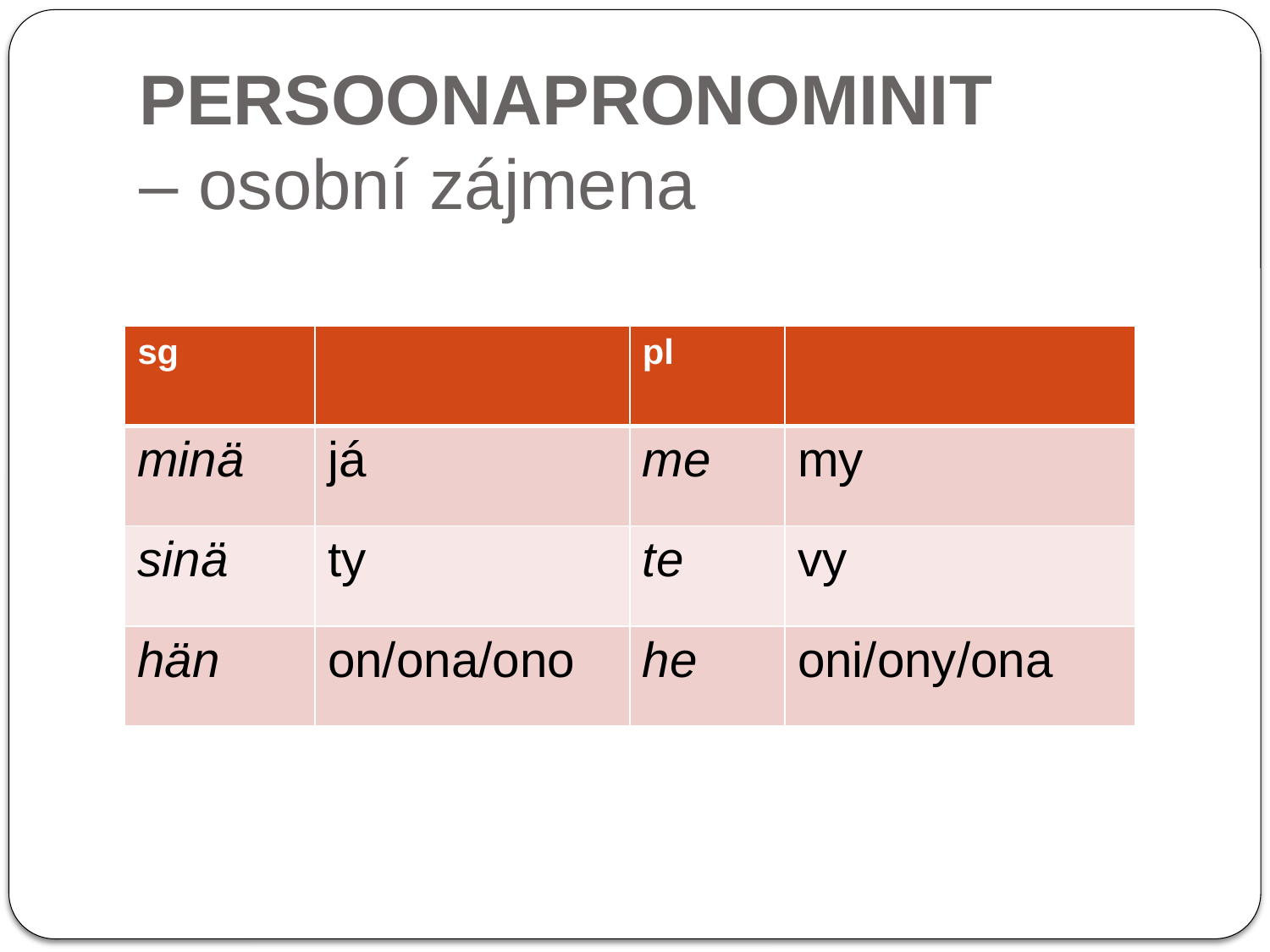

# PERSOONAPRONOMINIT – osobní zájmena
| sg |  | pl |  |
| --- | --- | --- | --- |
| minä | já | me | my |
| sinä | ty | te | vy |
| hän | on/ona/ono | he | oni/ony/ona |